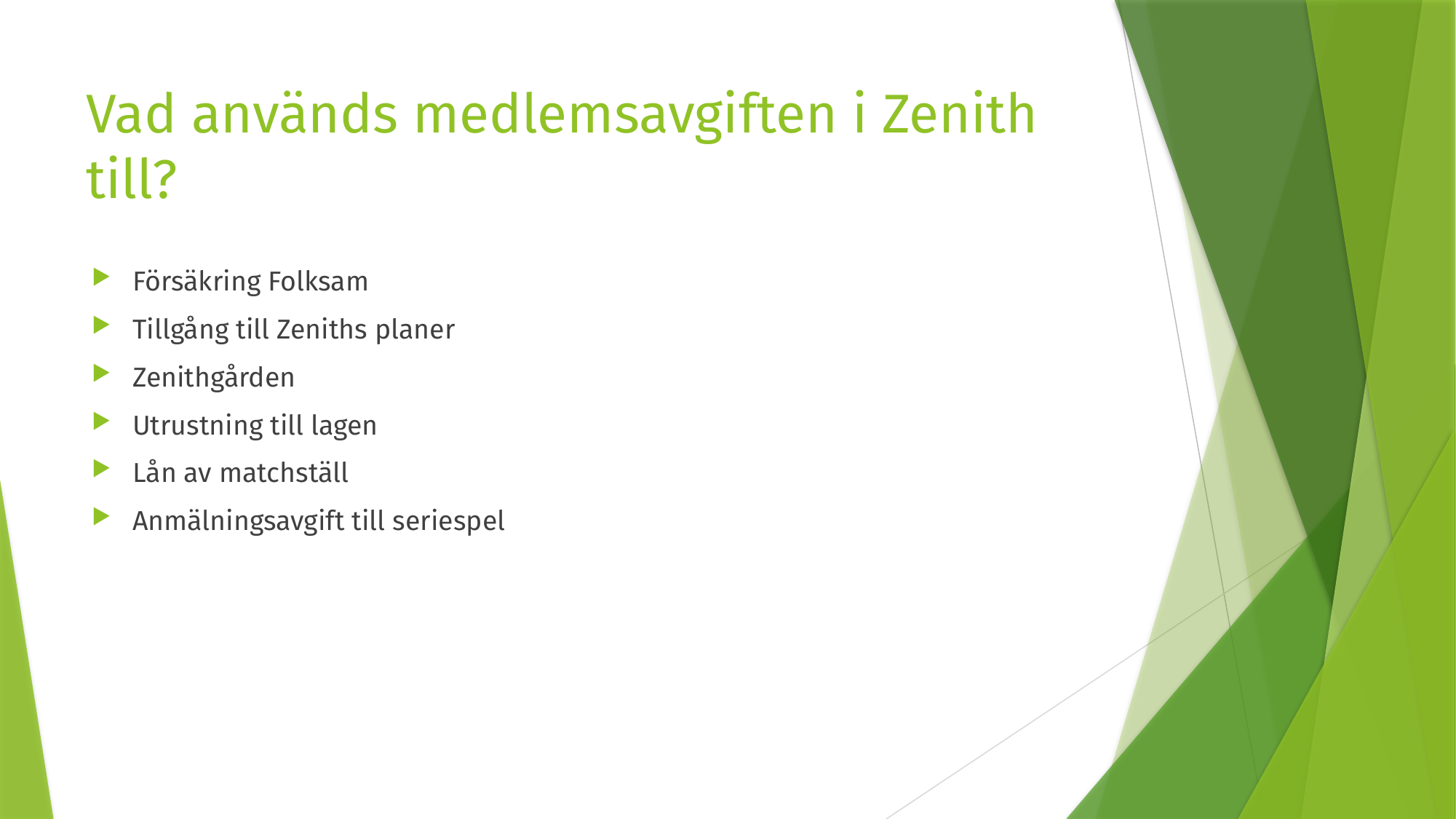

# Vad används medlemsavgiften i Zenith till?
Försäkring Folksam
Tillgång till Zeniths planer
Zenithgården
Utrustning till lagen
Lån av matchställ
Anmälningsavgift till seriespel